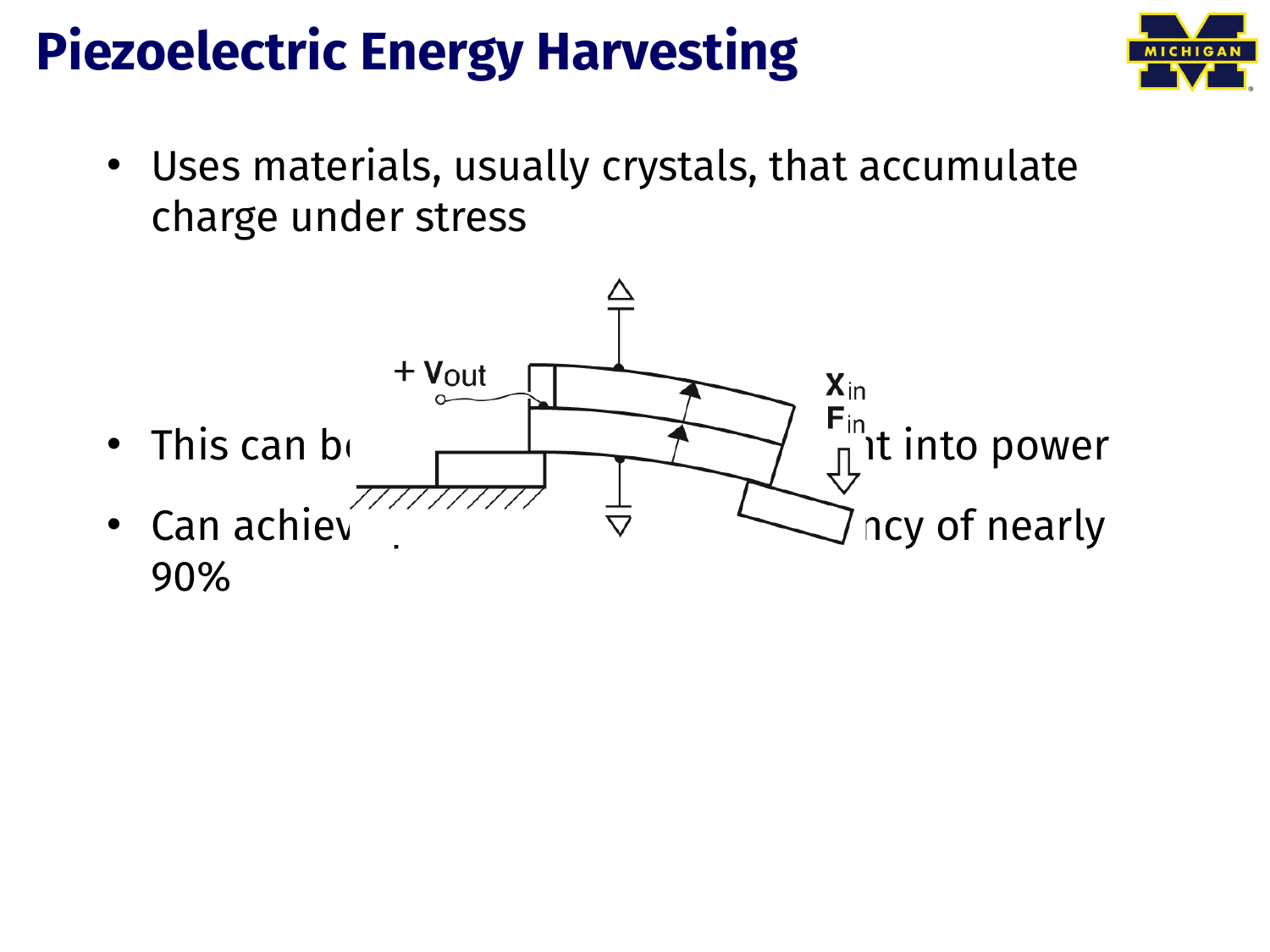

# Piezoelectric Energy Harvesting
Uses materials, usually crystals, that accumulate charge under stress

This can be used to convert movement into power

Can achieve power conversion efficiency of nearly 90%